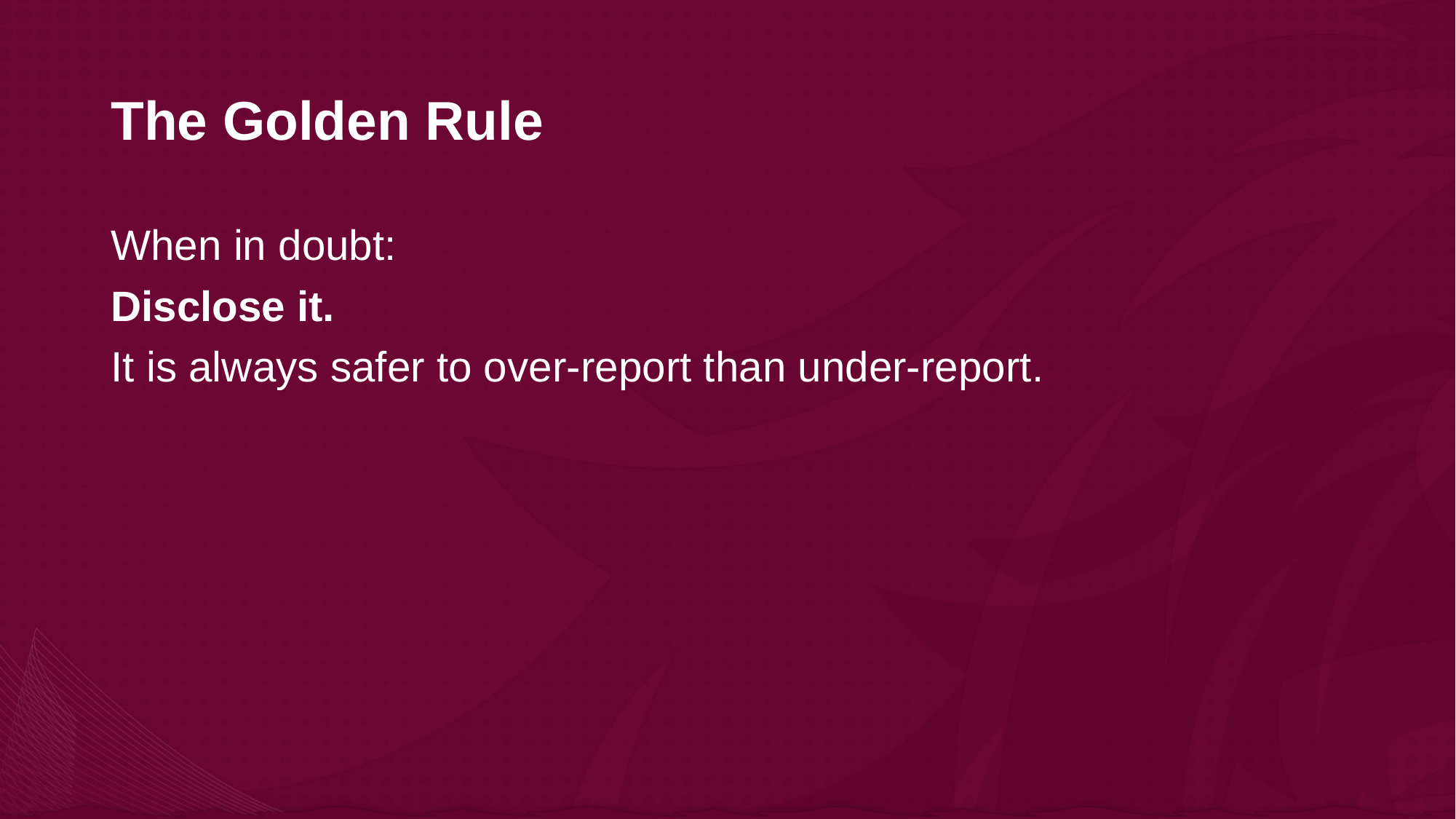

# The Golden Rule
When in doubt:
Disclose it.
It is always safer to over-report than under-report.